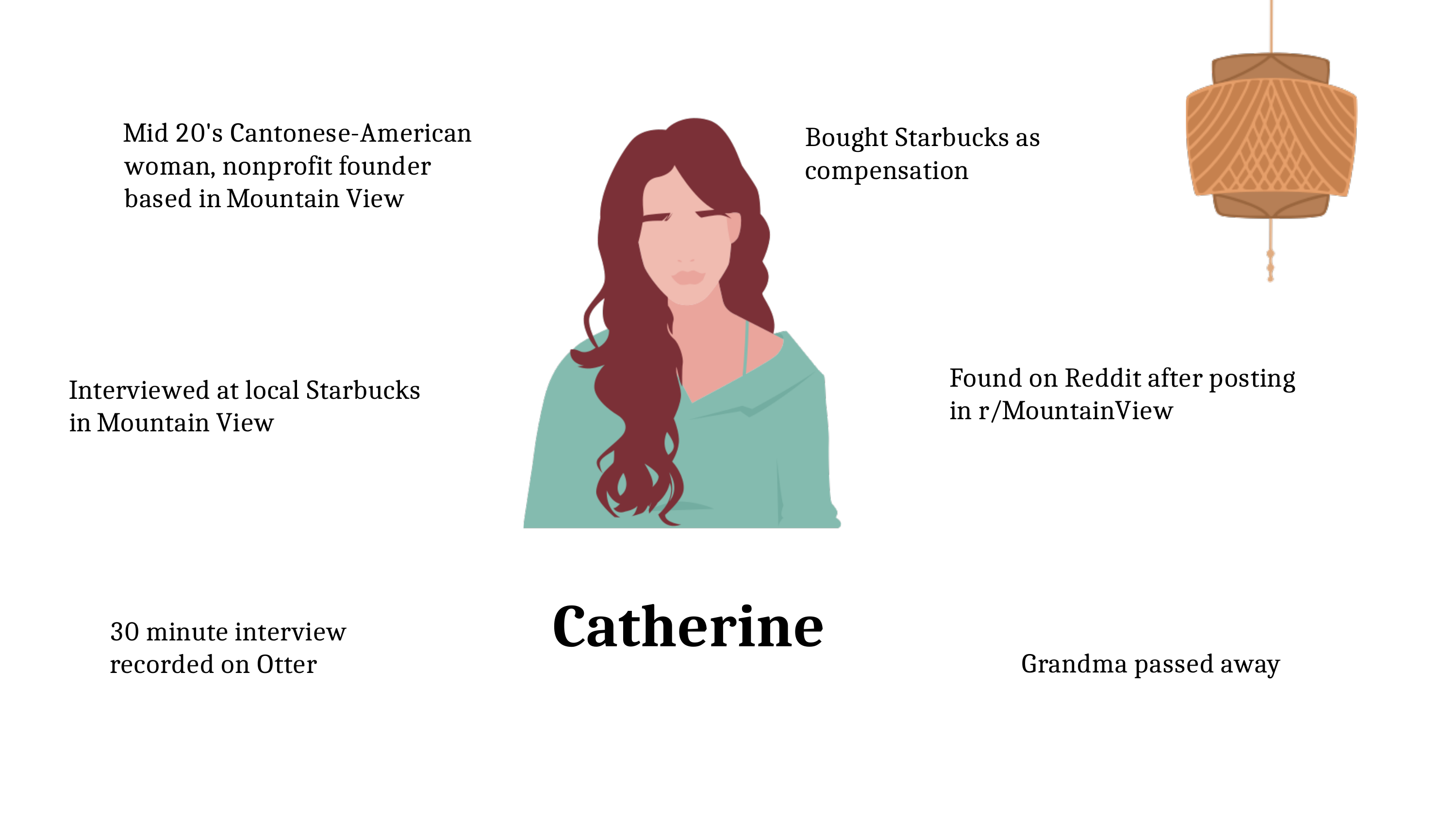

Mid 20's Cantonese-American woman, nonprofit founder based in Mountain View
Bought Starbucks as compensation
Found on Reddit after posting in r/MountainView
Interviewed at local Starbucks in Mountain View
Catherine
30 minute interview recorded on Otter
Grandma passed away